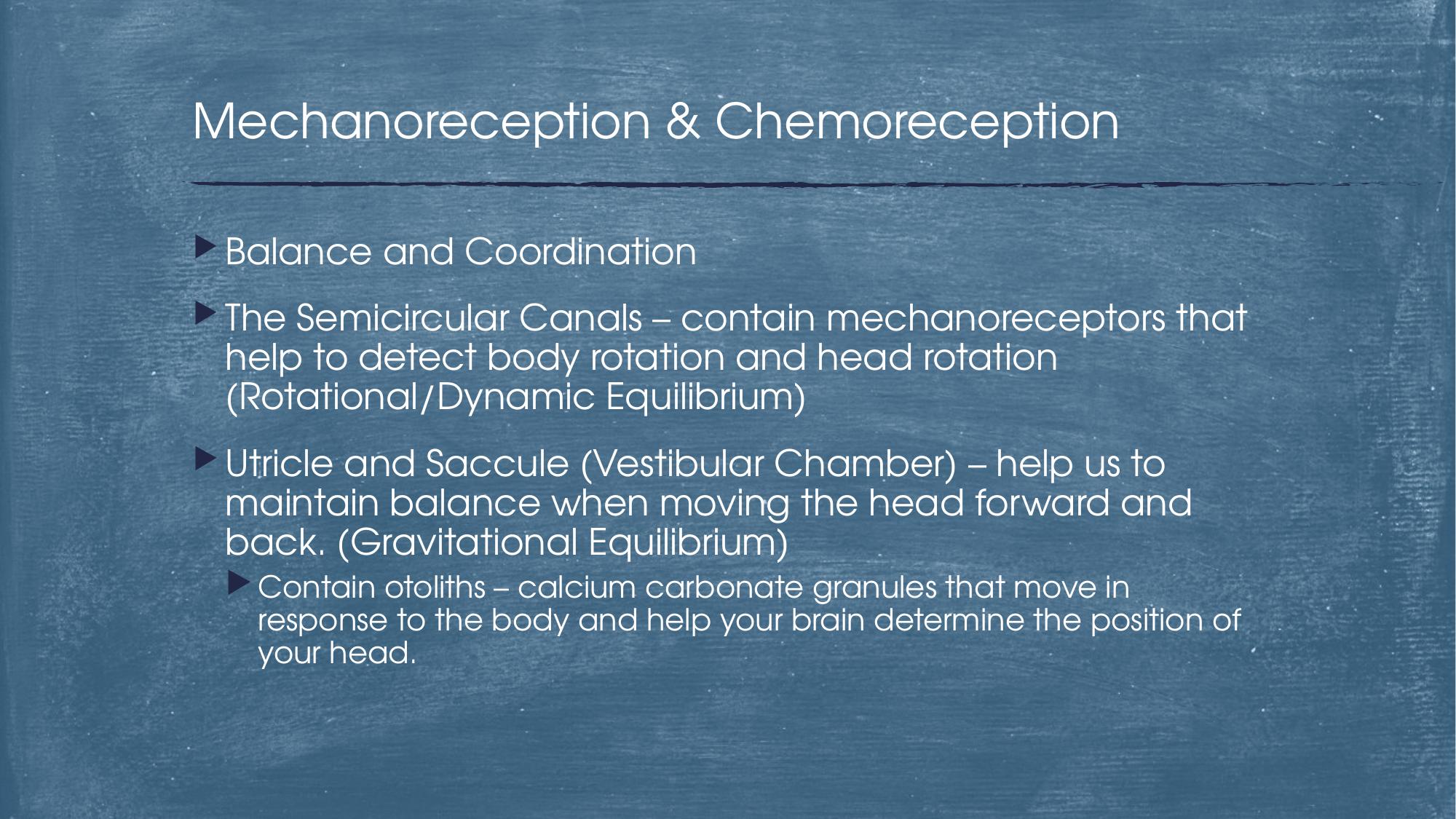

# Mechanoreception & Chemoreception
Balance and Coordination
The Semicircular Canals – contain mechanoreceptors that help to detect body rotation and head rotation (Rotational/Dynamic Equilibrium)
Utricle and Saccule (Vestibular Chamber) – help us to maintain balance when moving the head forward and back. (Gravitational Equilibrium)
Contain otoliths – calcium carbonate granules that move in response to the body and help your brain determine the position of your head.